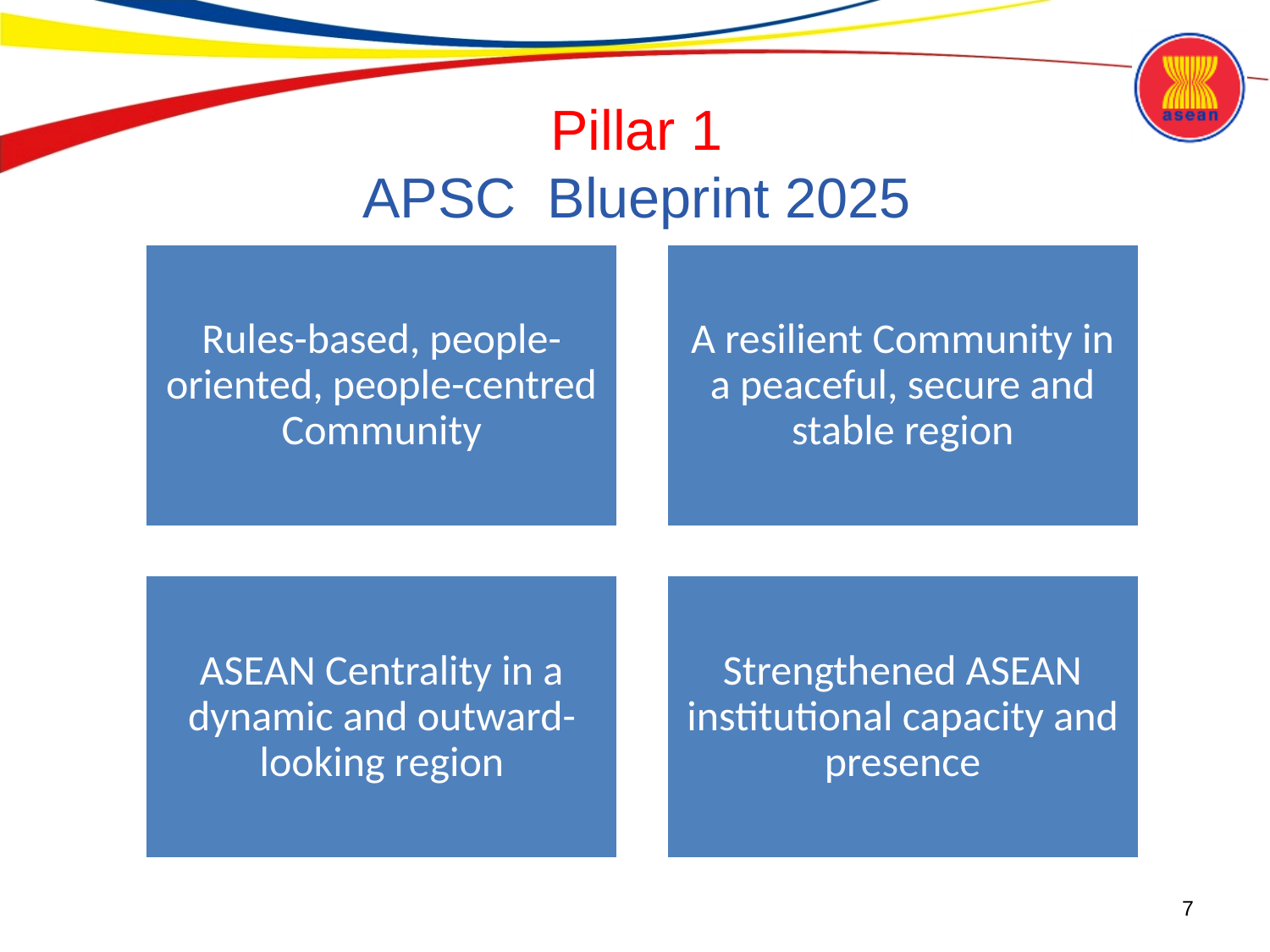

# Pillar 1 APSC  Blueprint 2025
Rules-based, people-oriented, people-centred Community
A resilient Community in a peaceful, secure and stable region
ASEAN Centrality in a dynamic and outward-looking region
Strengthened ASEAN institutional capacity and presence
7